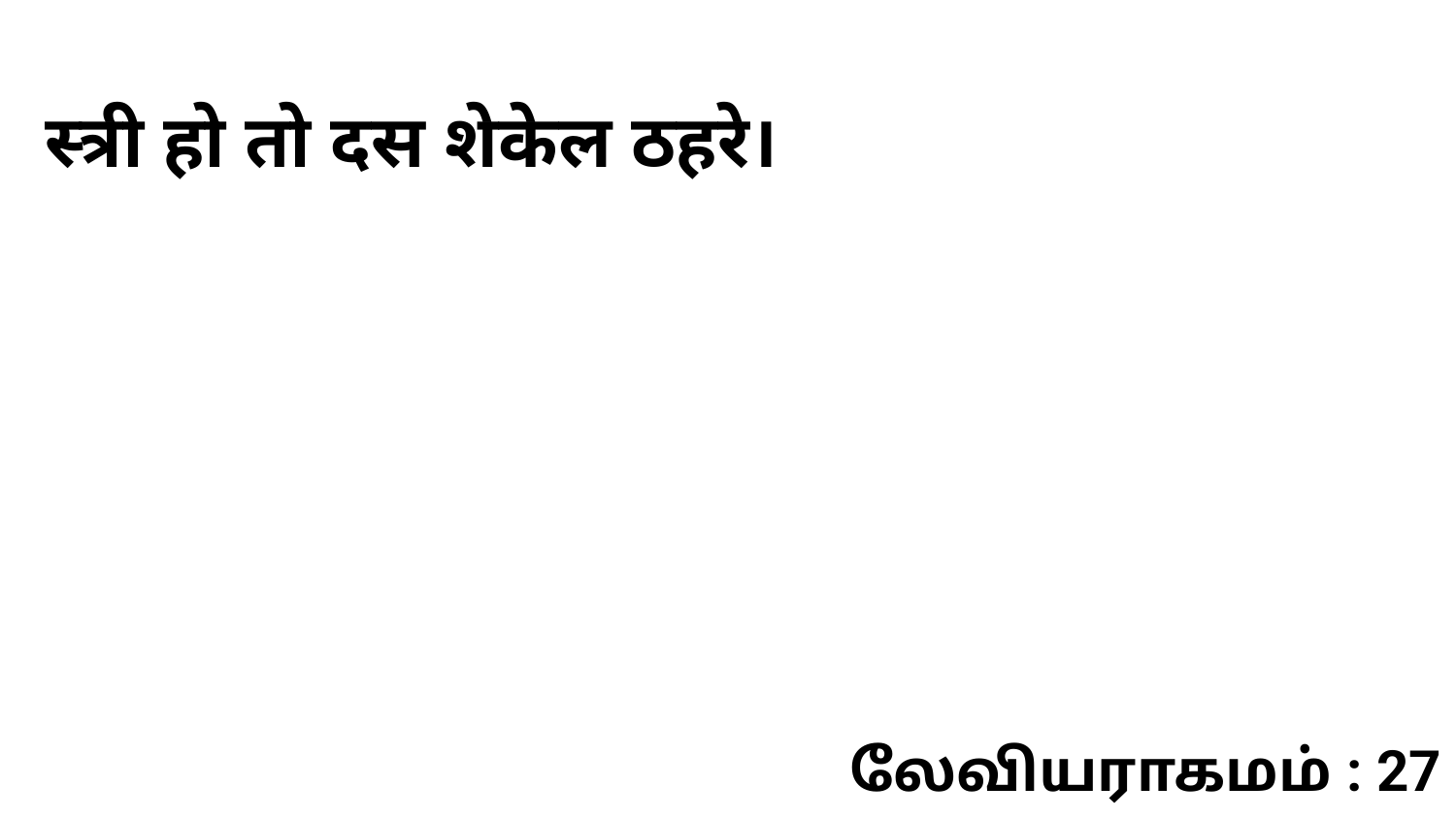

स्त्री हो तो दस शेकेल ठहरे।
லேவியராகமம் : 27